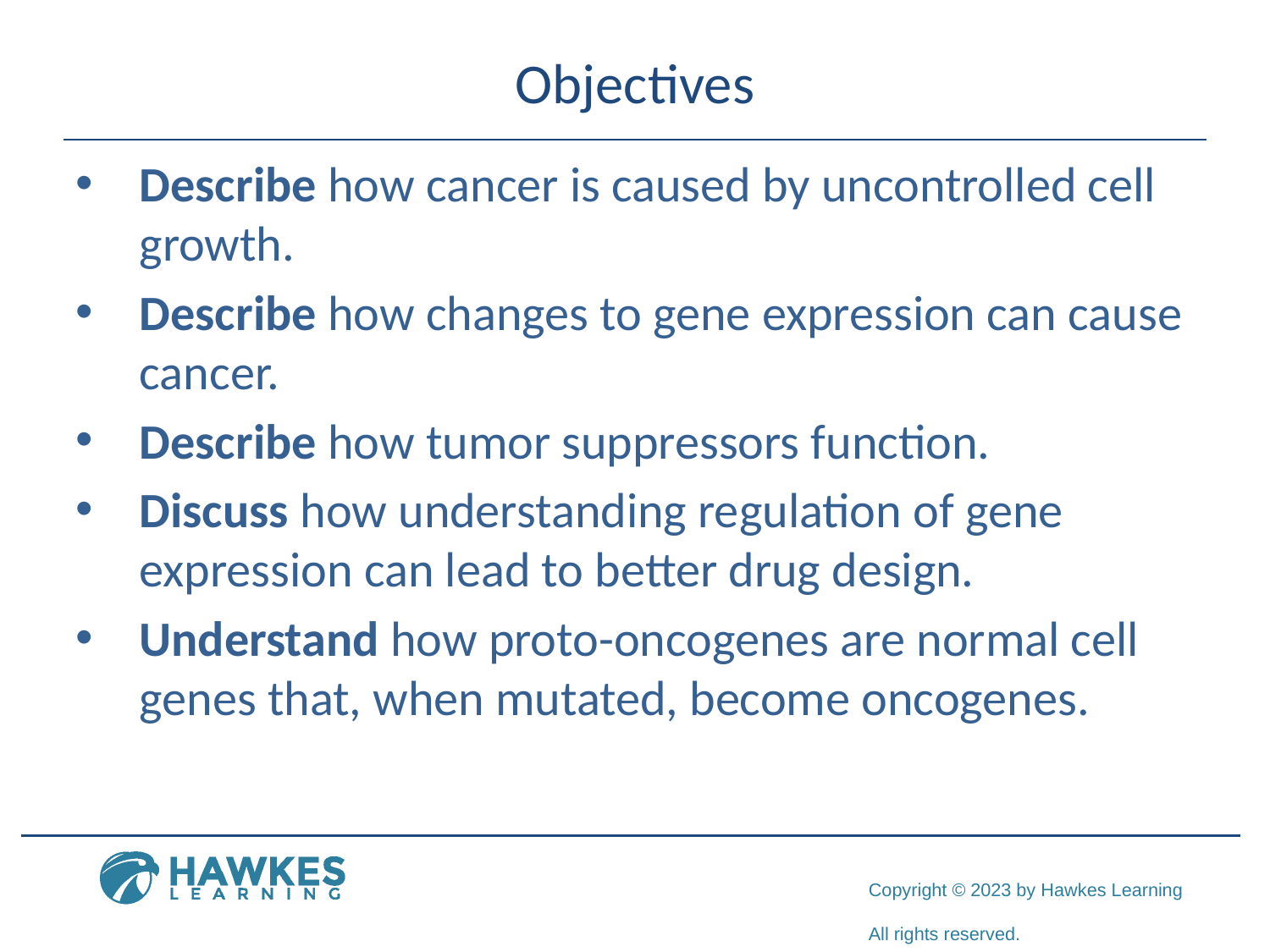

# Objectives
Describe how cancer is caused by uncontrolled cell growth.
Describe how changes to gene expression can cause cancer.
Describe how tumor suppressors function.
Discuss how understanding regulation of gene expression can lead to better drug design.
Understand how proto-oncogenes are normal cell genes that, when mutated, become oncogenes.